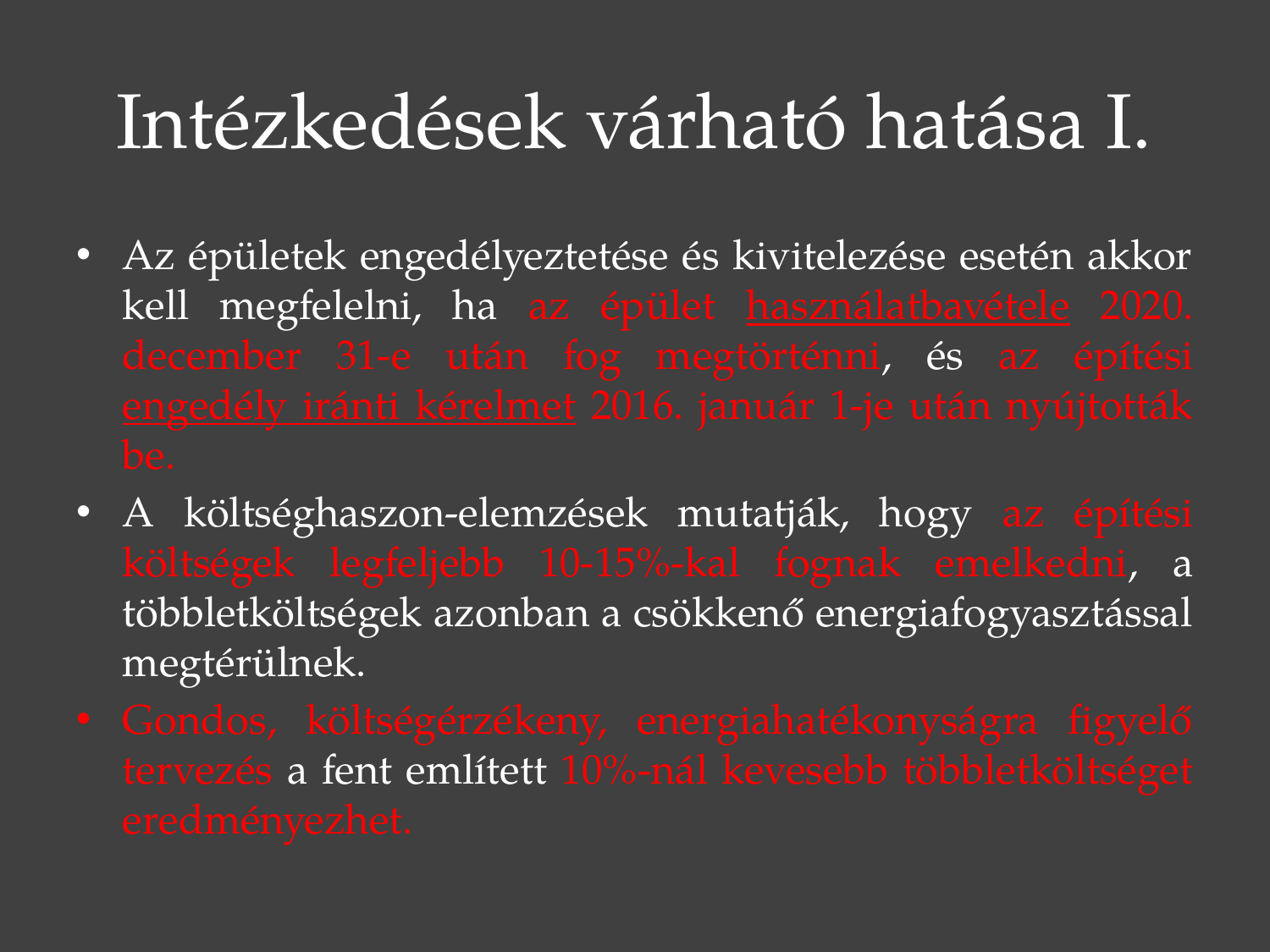

# Intézkedések várható hatása I.
Az épületek engedélyeztetése és kivitelezése esetén akkor kell megfelelni, ha az épület használatbavétele 2020. december 31-e után fog megtörténni, és az építési engedély iránti kérelmet 2016. január 1-je után nyújtották be.
A költséghaszon-elemzések mutatják, hogy az építési költségek legfeljebb 10-15%-kal fognak emelkedni, a többletköltségek azonban a csökkenő energiafogyasztással megtérülnek.
Gondos, költségérzékeny, energiahatékonyságra figyelő tervezés a fent említett 10%-nál kevesebb többletköltséget eredményezhet.